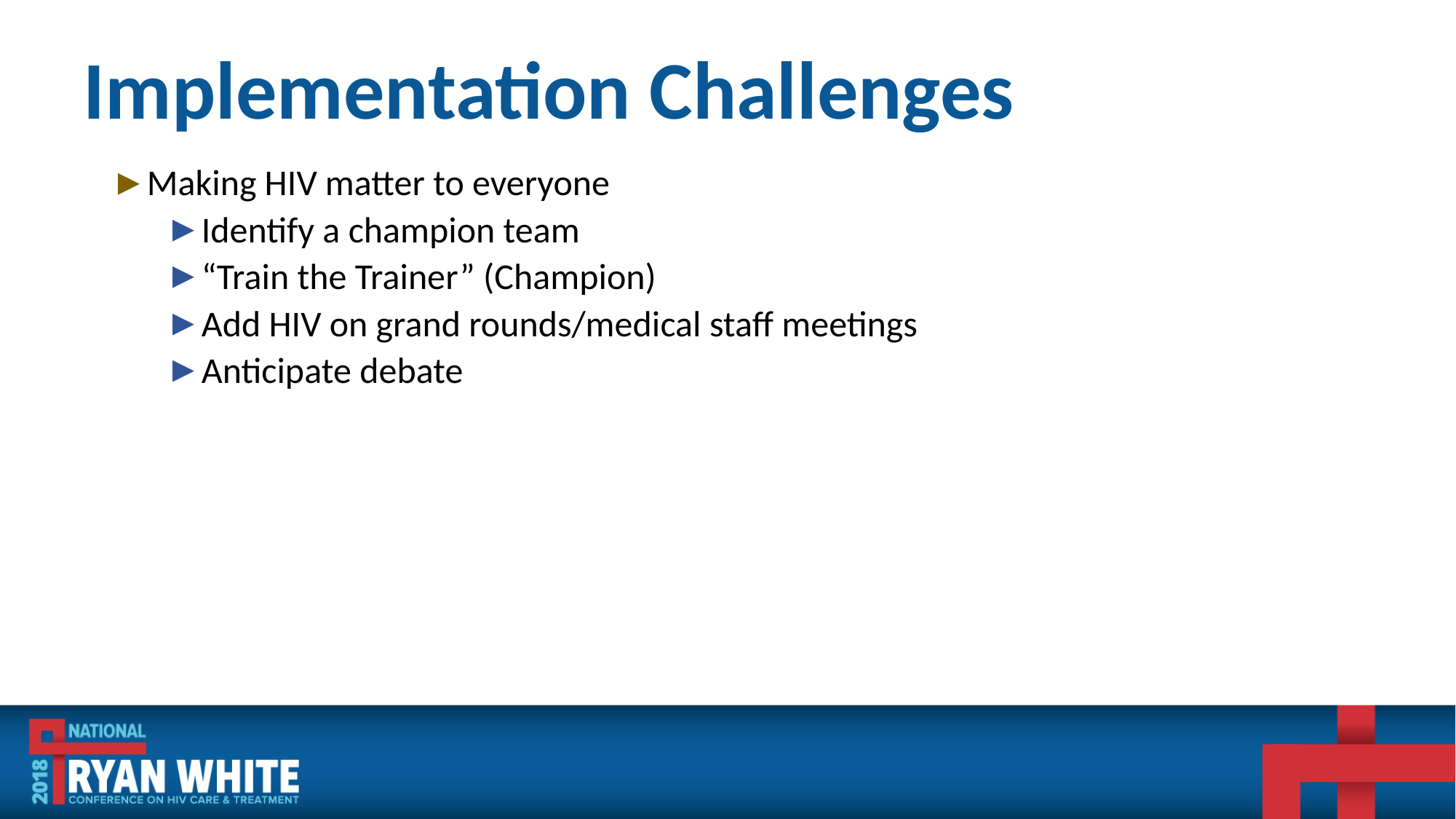

# Implementation Challenges
Making HIV matter to everyone
Identify a champion team
“Train the Trainer” (Champion)
Add HIV on grand rounds/medical staff meetings
Anticipate debate